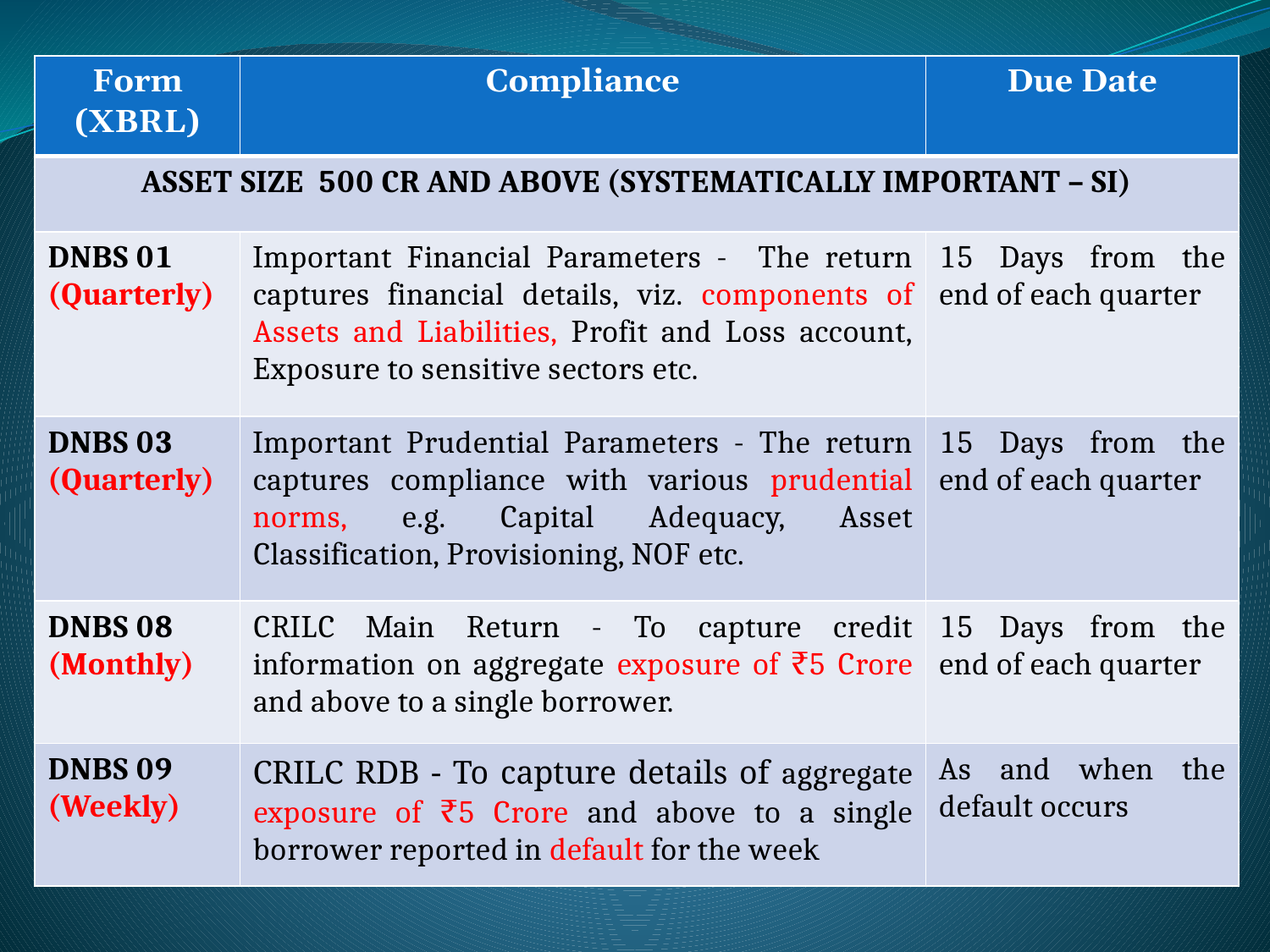

| Form (XBRL) | Compliance | Due Date |
| --- | --- | --- |
| ASSET SIZE 500 CR AND ABOVE (SYSTEMATICALLY IMPORTANT – SI) |  |  |
| DNBS 01 (Quarterly) | Important Financial Parameters - The return captures financial details, viz. components of Assets and Liabilities, Profit and Loss account, Exposure to sensitive sectors etc. | 15 Days from the end of each quarter |
| DNBS 03 (Quarterly) | Important Prudential Parameters - The return captures compliance with various prudential norms, e.g. Capital Adequacy, Asset Classification, Provisioning, NOF etc. | 15 Days from the end of each quarter |
| DNBS 08 (Monthly) | CRILC Main Return - To capture credit information on aggregate exposure of ₹5 Crore and above to a single borrower. | 15 Days from the end of each quarter |
| DNBS 09 (Weekly) | CRILC RDB - To capture details of aggregate exposure of ₹5 Crore and above to a single borrower reported in default for the week | As and when the default occurs |